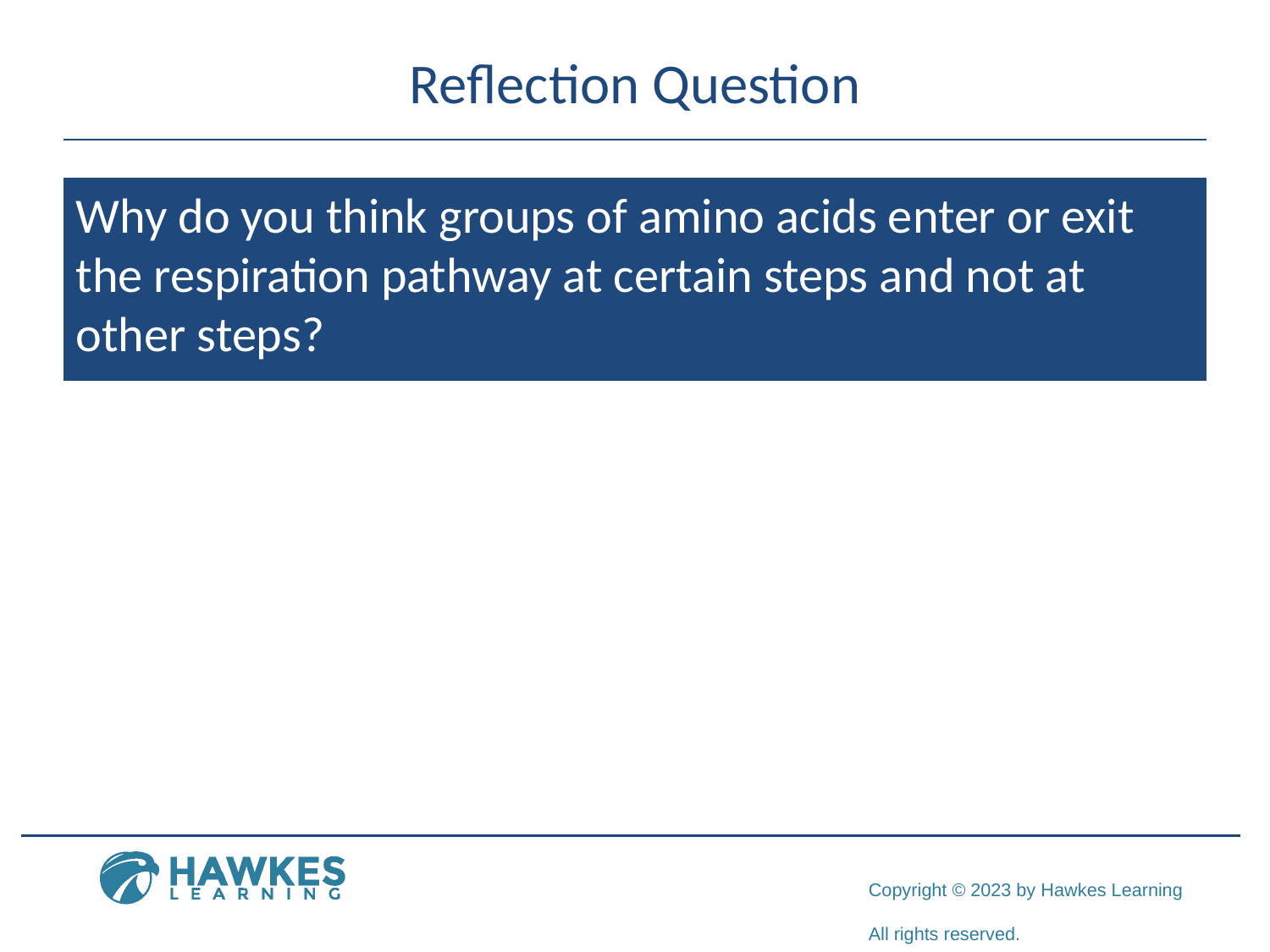

# Reflection Question
Why do you think groups of amino acids enter or exit the respiration pathway at certain steps and not at other steps?